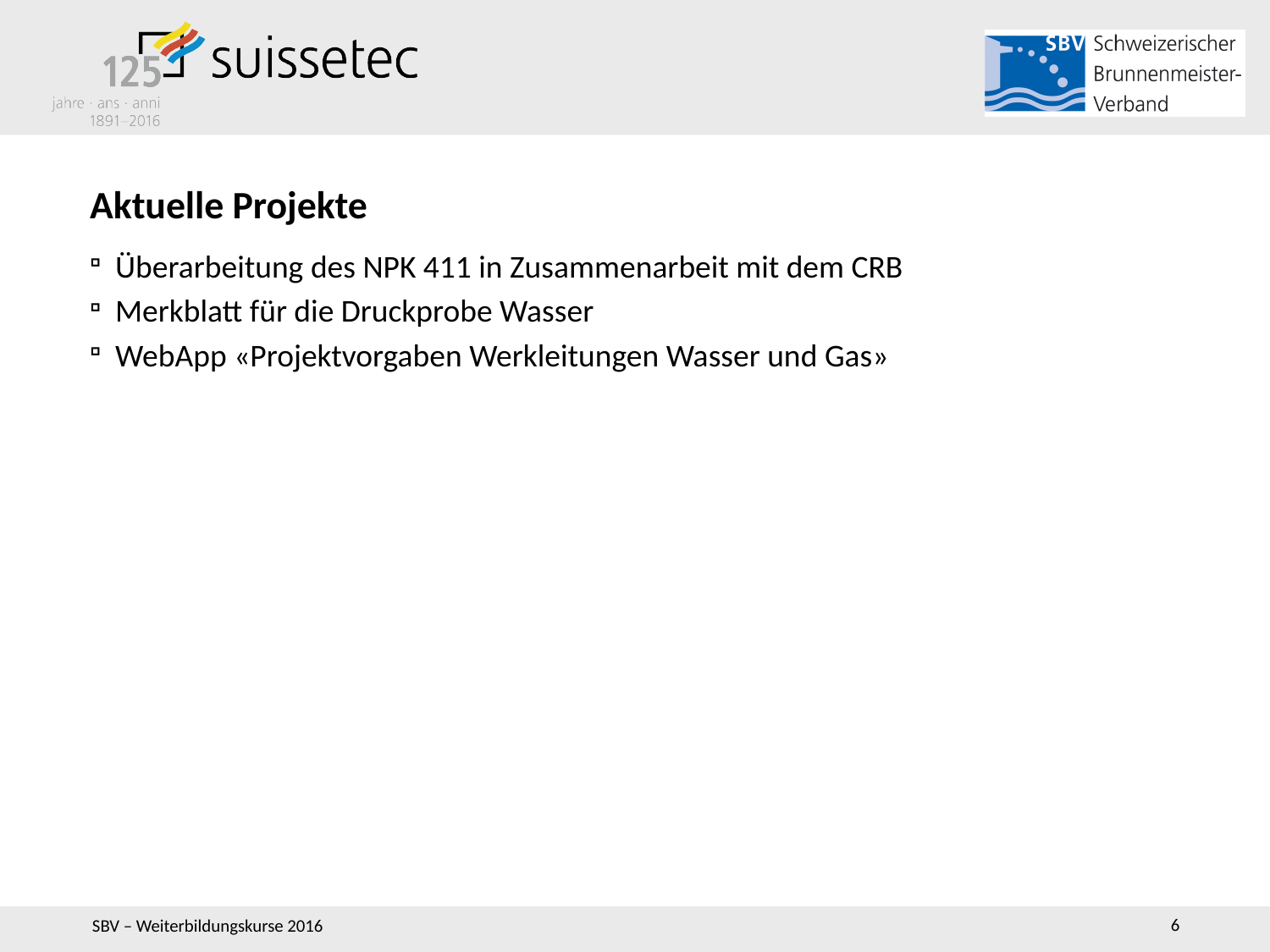

# Aktuelle Projekte
Überarbeitung des NPK 411 in Zusammenarbeit mit dem CRB
Merkblatt für die Druckprobe Wasser
WebApp «Projektvorgaben Werkleitungen Wasser und Gas»
6
SBV – Weiterbildungskurse 2016